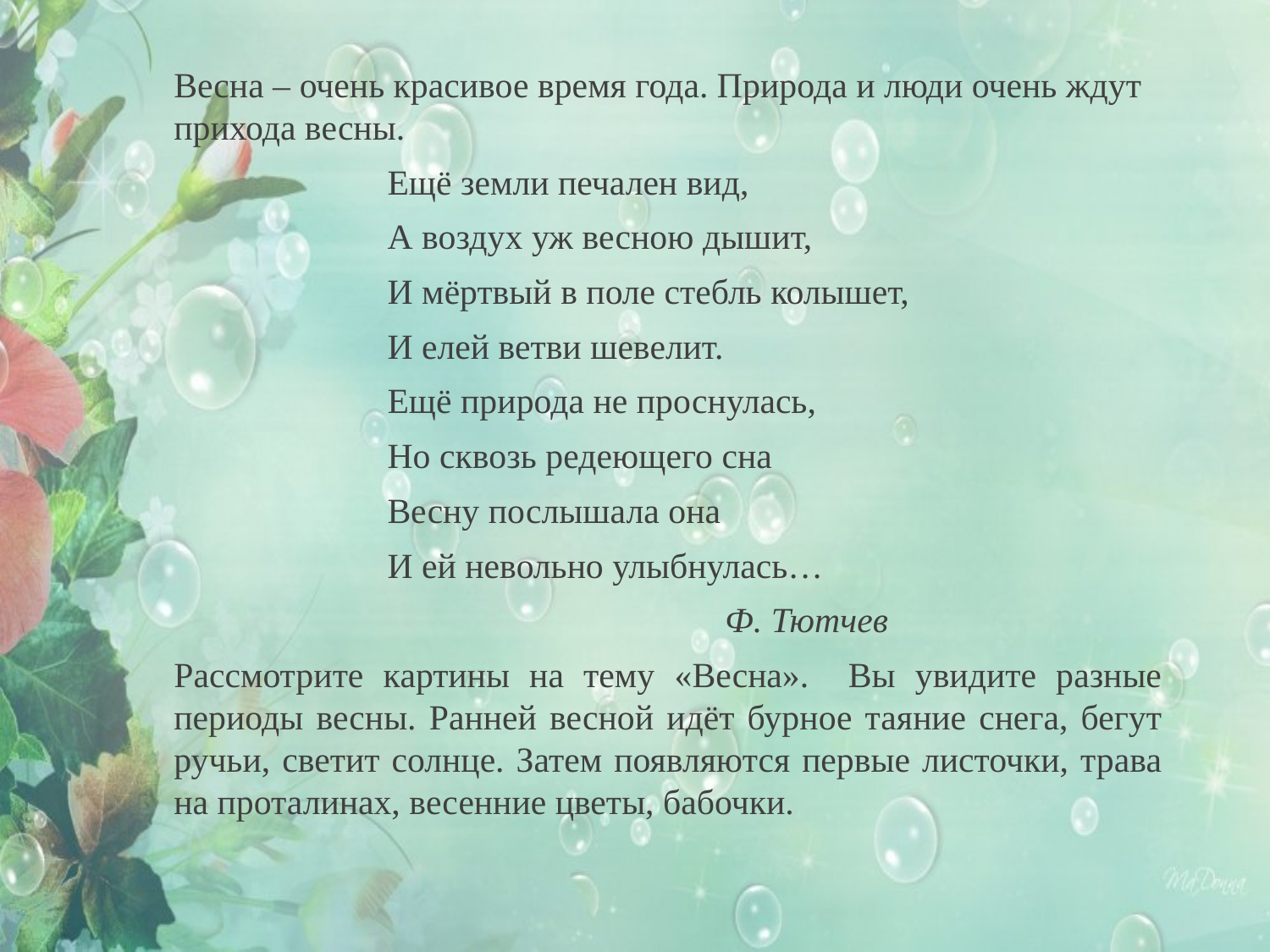

Весна – очень красивое время года. Природа и люди очень ждут прихода весны.
                        Ещё земли печален вид,
                        А воздух уж весною дышит,
                        И мёртвый в поле стебль колышет,
                        И елей ветви шевелит.
                        Ещё природа не проснулась,
                        Но сквозь редеющего сна
                        Весну послышала она
                        И ей невольно улыбнулась…
                                                              Ф. Тютчев
Рассмотрите картины на тему «Весна».  Вы увидите разные периоды весны. Ранней весной идёт бурное таяние снега, бегут ручьи, светит солнце. Затем появляются первые листочки, трава на проталинах, весенние цветы, бабочки.